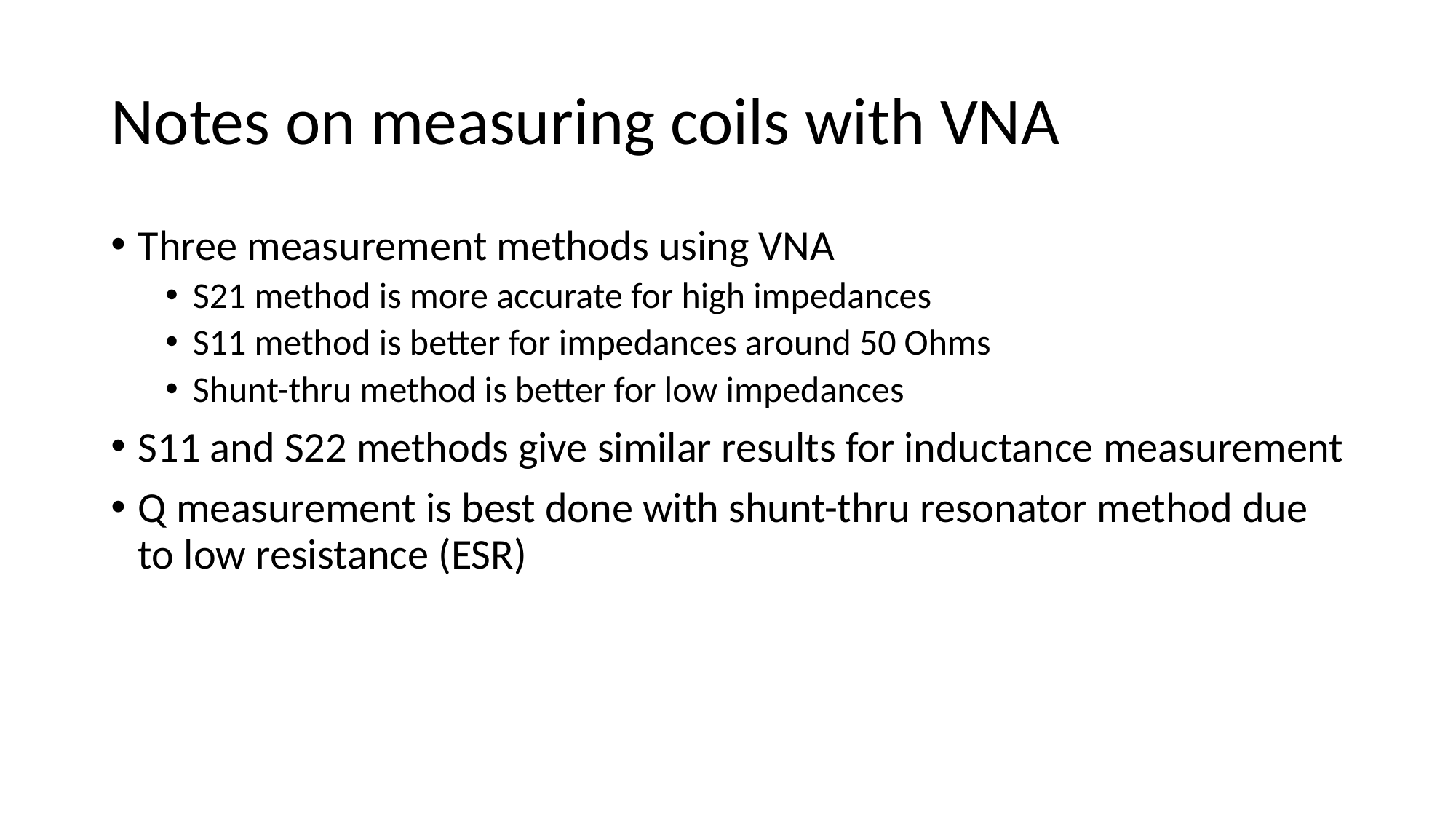

# Notes on measuring coils with VNA
Three measurement methods using VNA
S21 method is more accurate for high impedances
S11 method is better for impedances around 50 Ohms
Shunt-thru method is better for low impedances
S11 and S22 methods give similar results for inductance measurement
Q measurement is best done with shunt-thru resonator method due to low resistance (ESR)